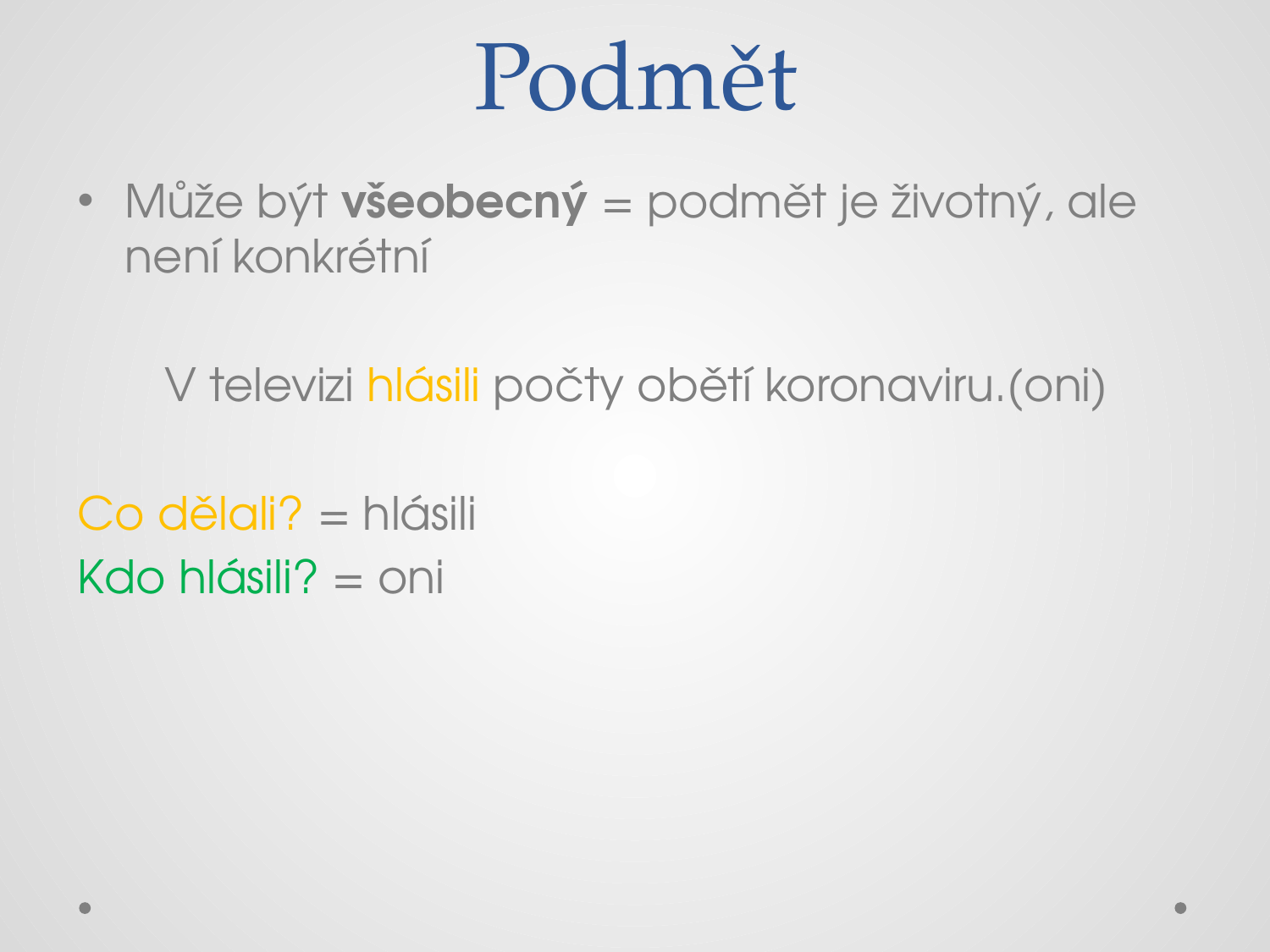

# Podmět
Může být všeobecný = podmět je životný, ale není konkrétní

V televizi hlásili počty obětí koronaviru.(oni)

Co dělali? = hlásili
Kdo hlásili? = oni